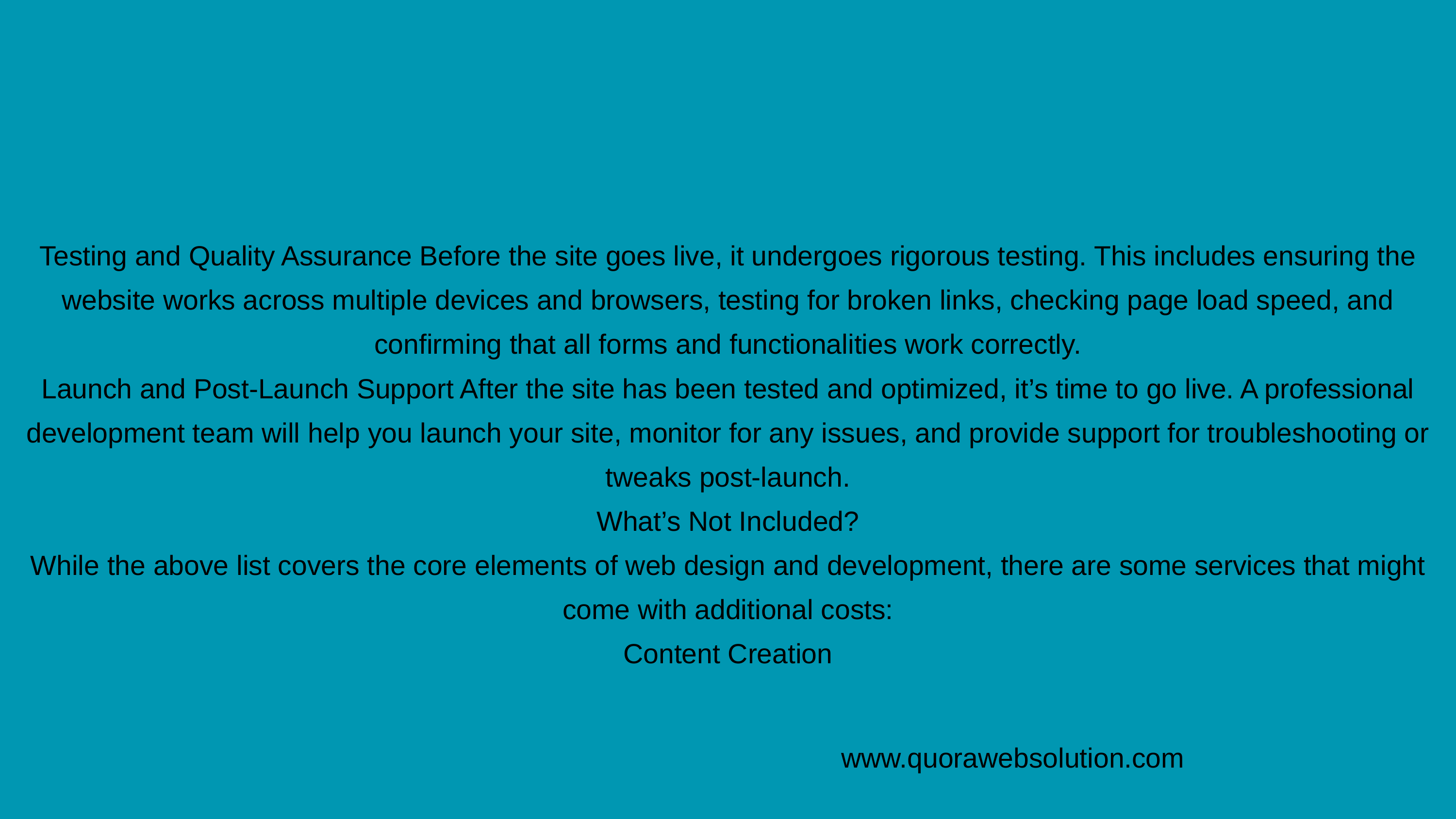

Testing and Quality Assurance Before the site goes live, it undergoes rigorous testing. This includes ensuring the website works across multiple devices and browsers, testing for broken links, checking page load speed, and confirming that all forms and functionalities work correctly.
Launch and Post-Launch Support After the site has been tested and optimized, it’s time to go live. A professional development team will help you launch your site, monitor for any issues, and provide support for troubleshooting or tweaks post-launch.
What’s Not Included?
While the above list covers the core elements of web design and development, there are some services that might come with additional costs:
Content Creation
www.quorawebsolution.com